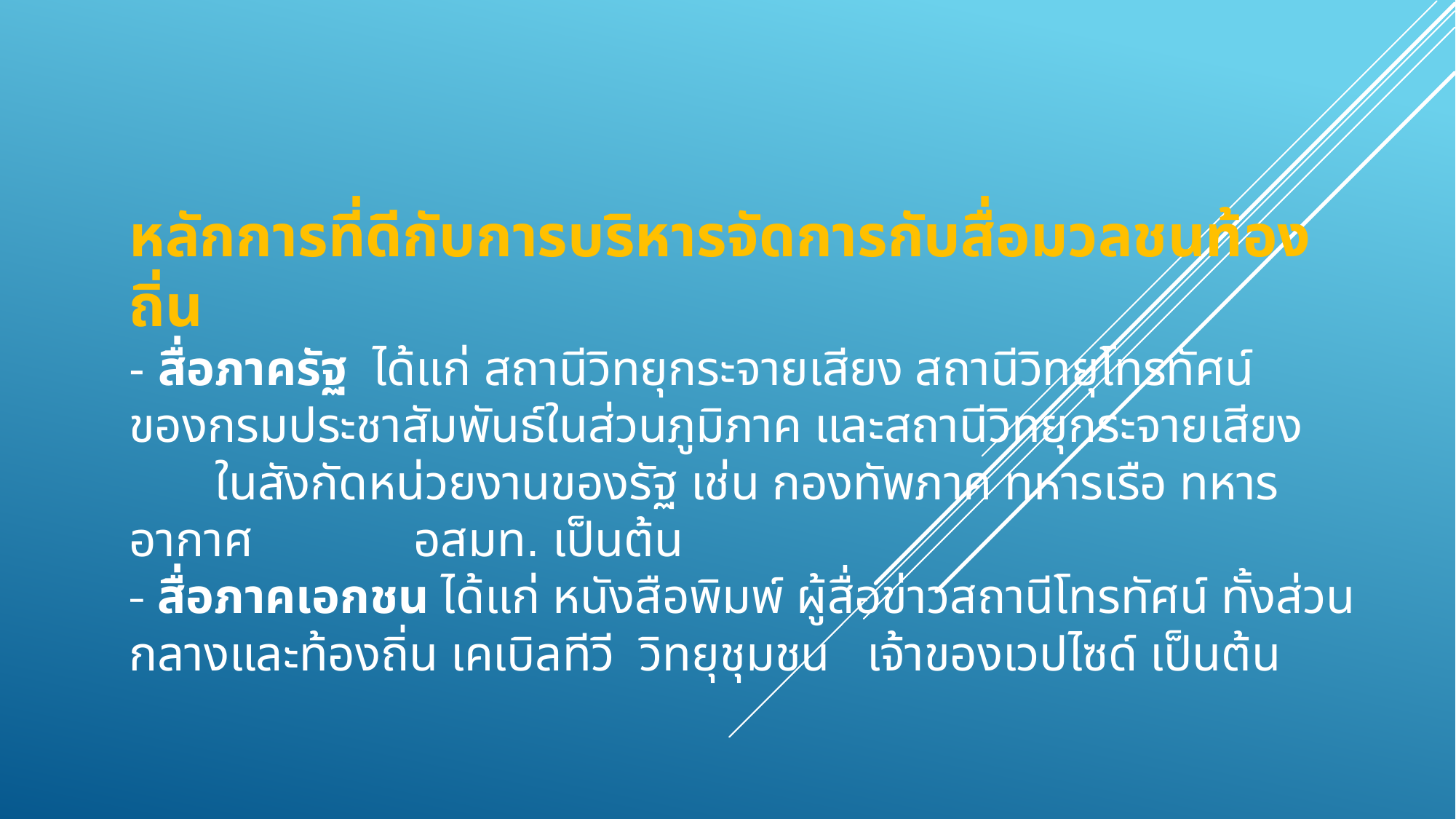

# หลักการที่ดีกับการบริหารจัดการกับสื่อมวลชนท้องถิ่น - สื่อภาครัฐ  ได้แก่ สถานีวิทยุกระจายเสียง สถานีวิทยุโทรทัศน์       ของกรมประชาสัมพันธ์ในส่วนภูมิภาค และสถานีวิทยุกระจายเสียง            ในสังกัดหน่วยงานของรัฐ เช่น กองทัพภาค ทหารเรือ ทหารอากาศ             อสมท. เป็นต้น - สื่อภาคเอกชน ได้แก่ หนังสือพิมพ์ ผู้สื่อข่าวสถานีโทรทัศน์ ทั้งส่วนกลางและท้องถิ่น เคเบิลทีวี  วิทยุชุมชน   เจ้าของเวปไซด์ เป็นต้น